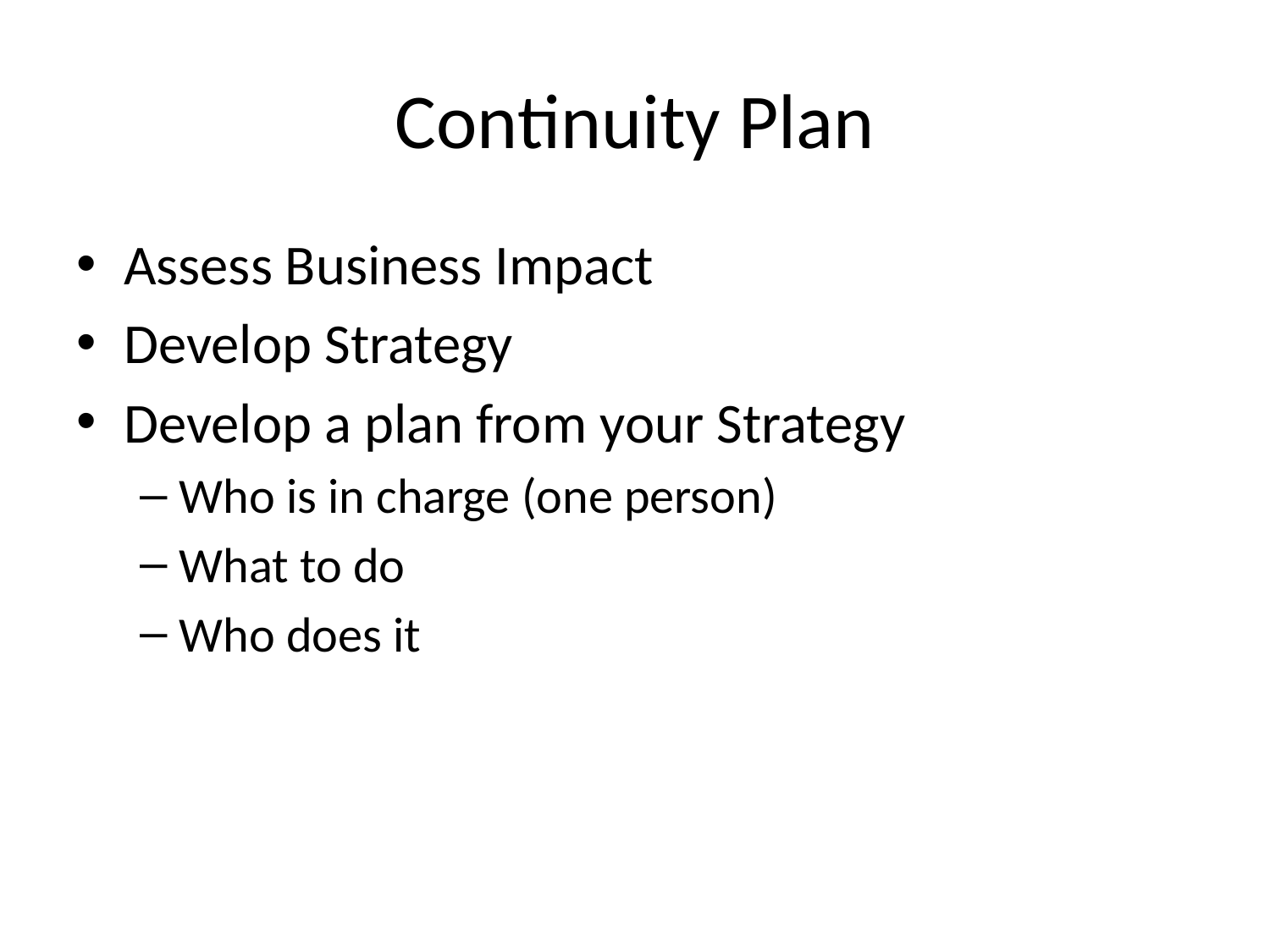

# Continuity Plan
Assess Business Impact
Develop Strategy
Develop a plan from your Strategy
Who is in charge (one person)
What to do
Who does it